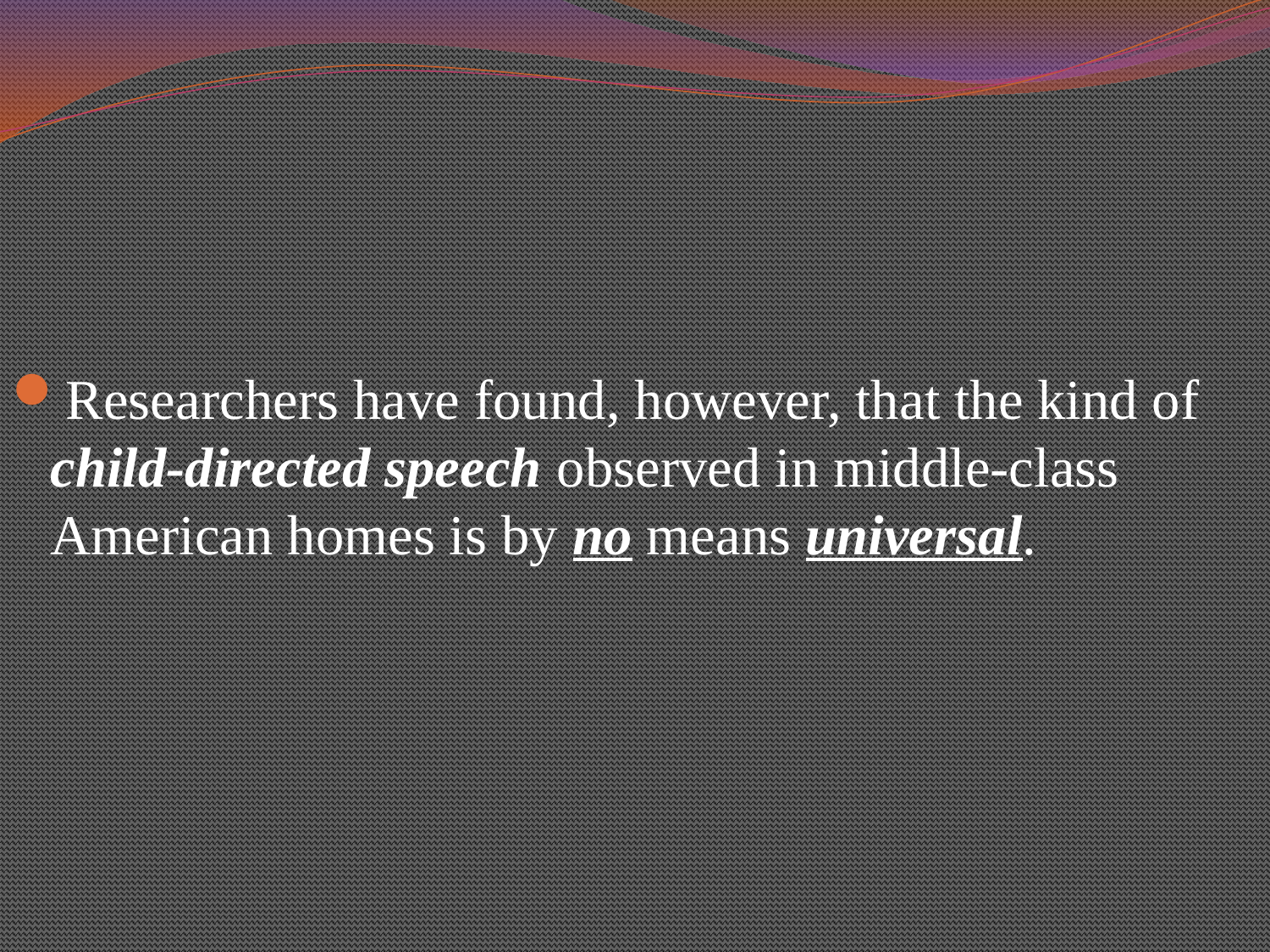

#

Researchers have found, however, that the kind of child-directed speech observed in middle-class American homes is by no means universal.